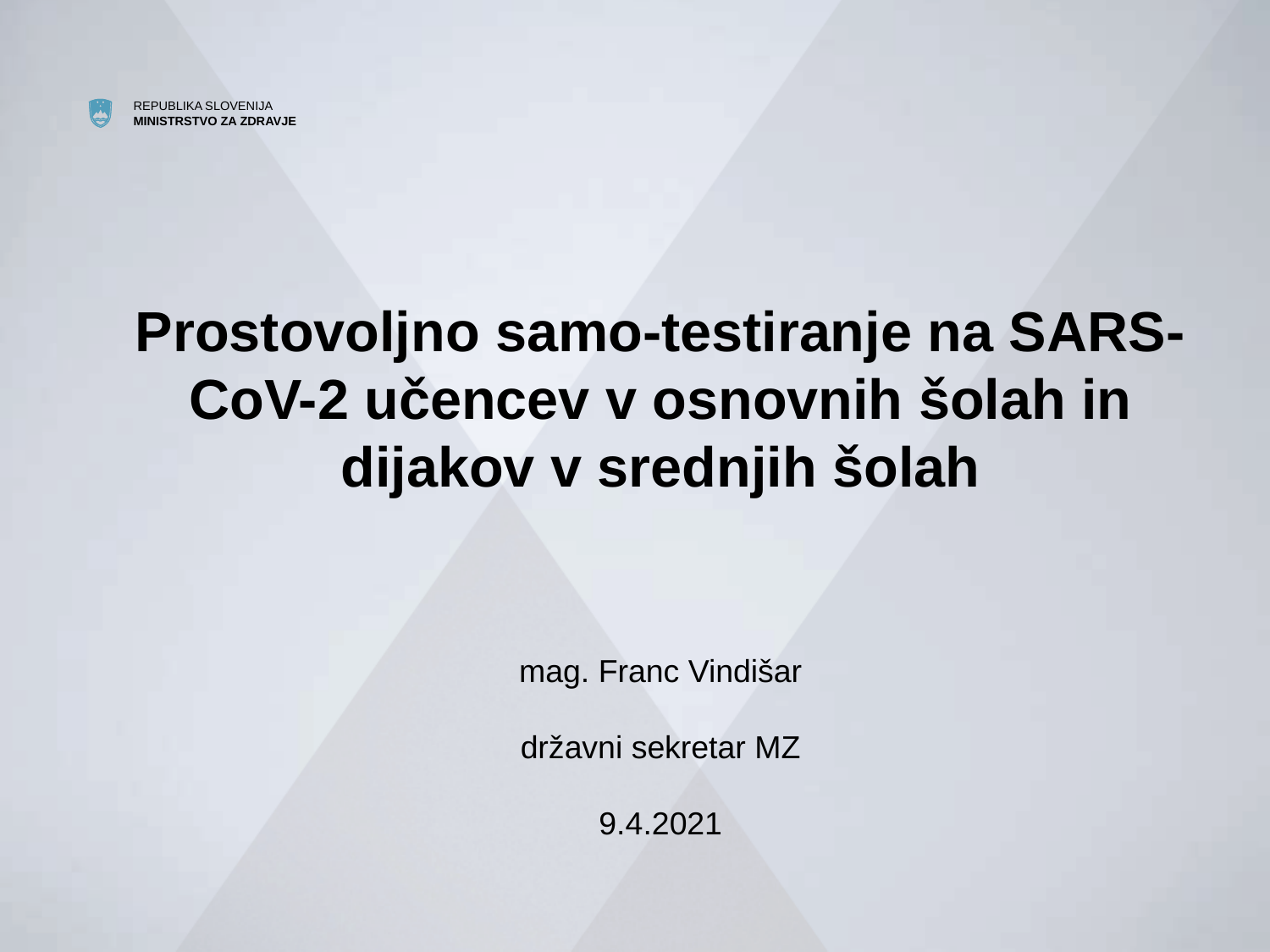

# Prostovoljno samo-testiranje na SARS-CoV-2 učencev v osnovnih šolah in dijakov v srednjih šolah mag. Franc Vindišar državni sekretar MZ 9.4.2021